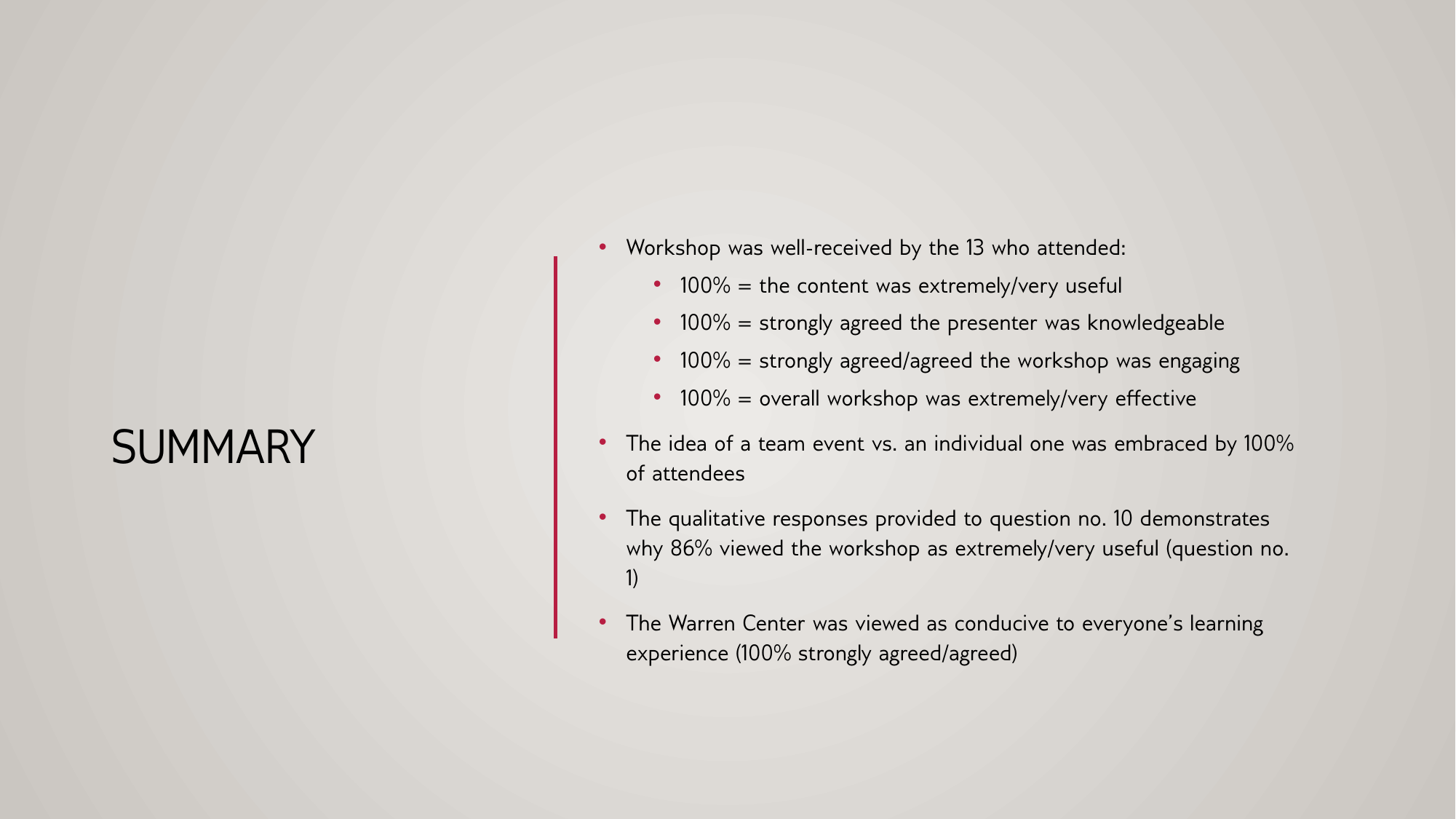

# summary
Workshop was well-received by the 13 who attended:
100% = the content was extremely/very useful
100% = strongly agreed the presenter was knowledgeable
100% = strongly agreed/agreed the workshop was engaging
100% = overall workshop was extremely/very effective
The idea of a team event vs. an individual one was embraced by 100% of attendees
The qualitative responses provided to question no. 10 demonstrates why 86% viewed the workshop as extremely/very useful (question no. 1)
The Warren Center was viewed as conducive to everyone’s learning experience (100% strongly agreed/agreed)